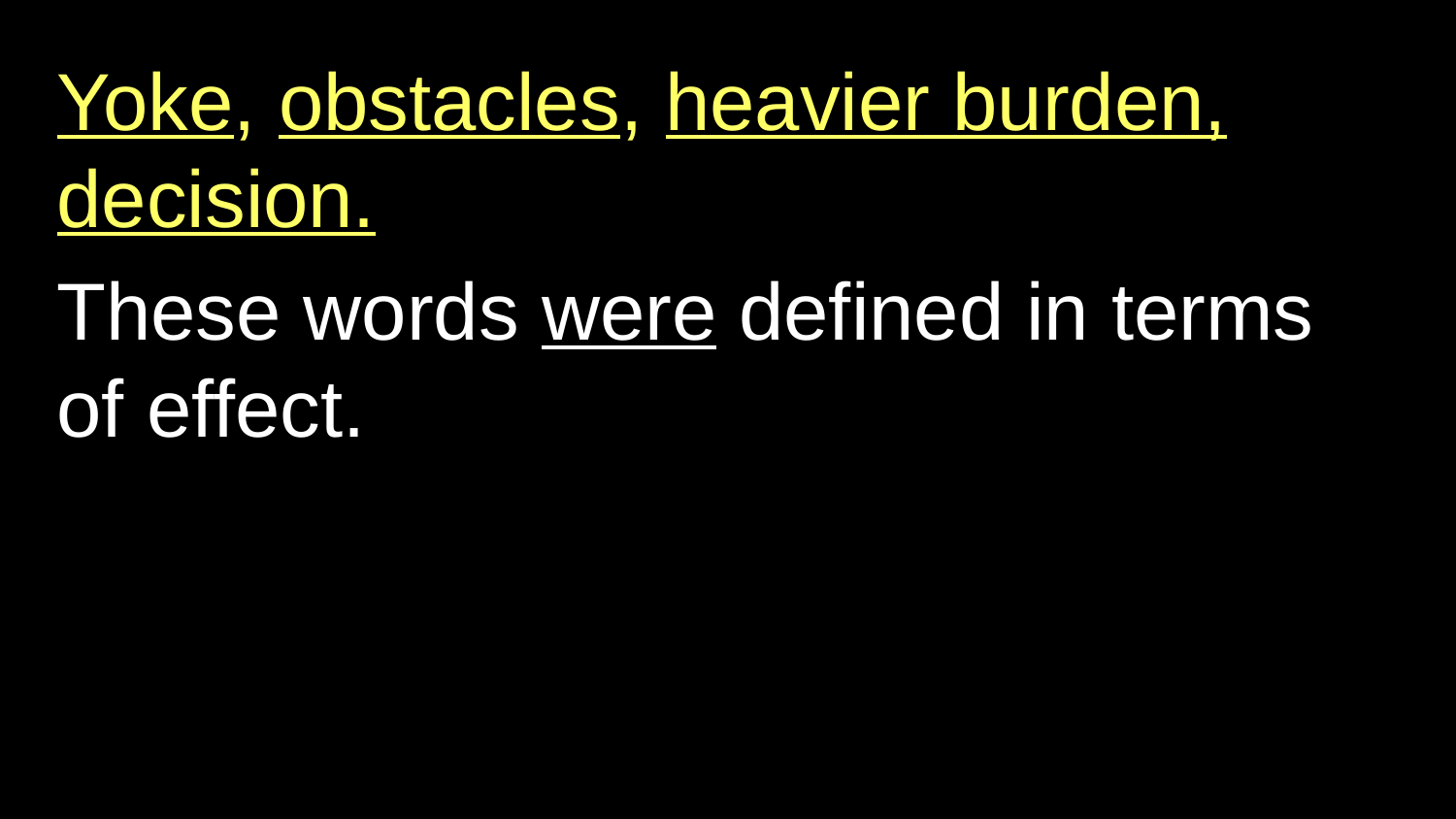

Yoke, obstacles, heavier burden, decision.
These words were defined in terms of effect.